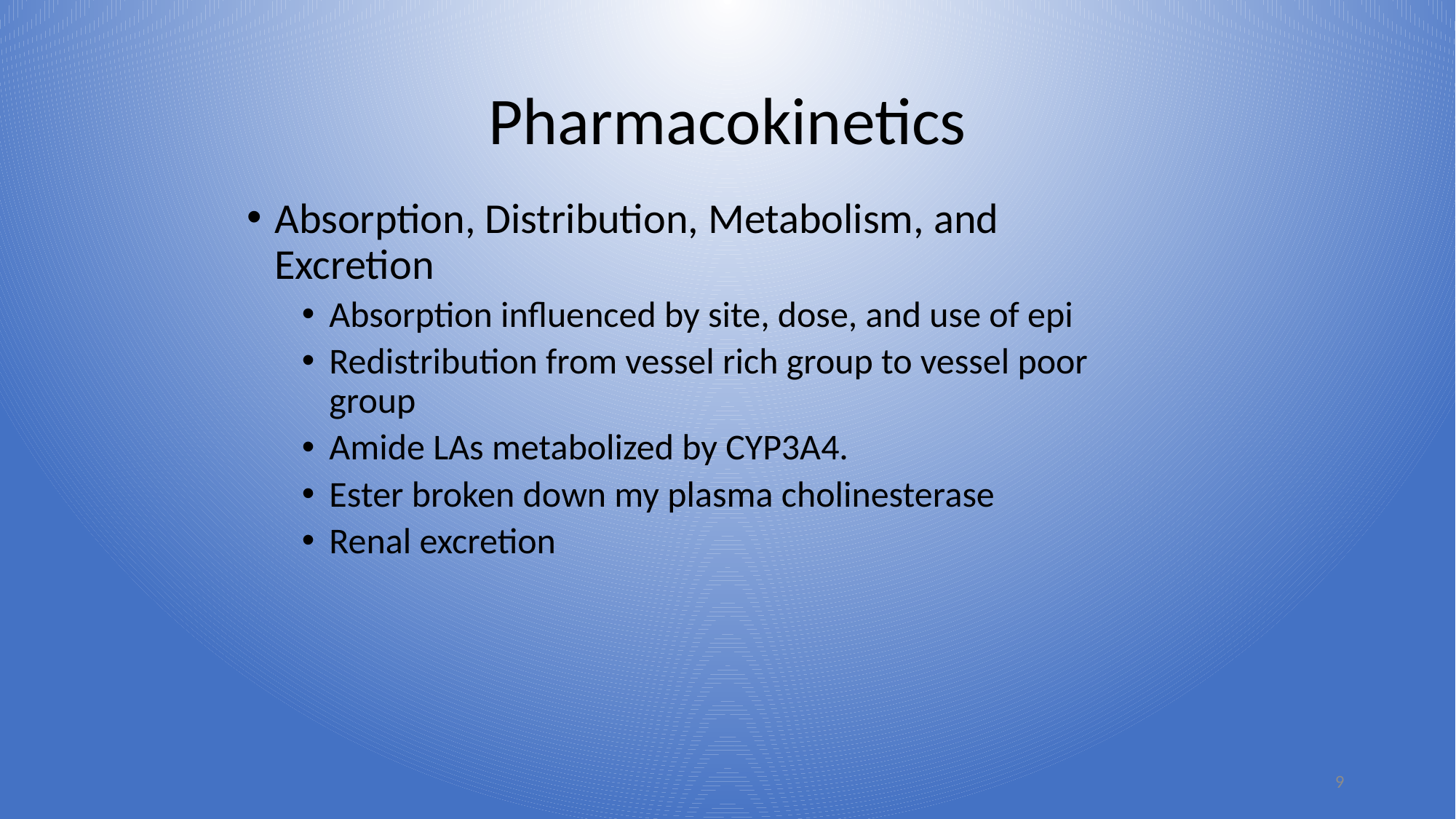

# Pharmacokinetics
Absorption, Distribution, Metabolism, and Excretion
Absorption influenced by site, dose, and use of epi
Redistribution from vessel rich group to vessel poor group
Amide LAs metabolized by CYP3A4.
Ester broken down my plasma cholinesterase
Renal excretion

9